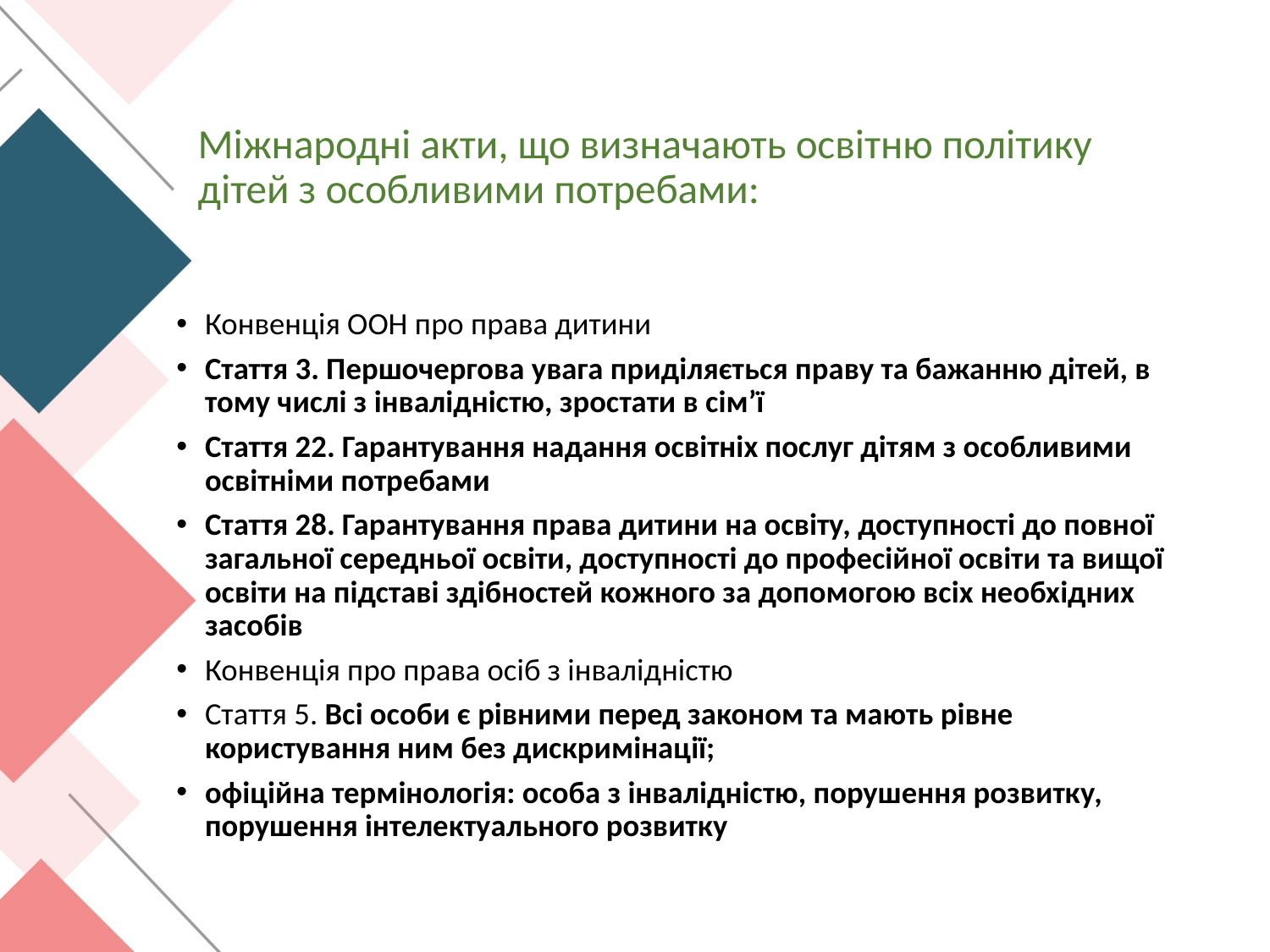

# Міжнародні акти, що визначають освітню політику дітей з особливими потребами:

Конвенція ООН про права дитини
Стаття 3. Першочергова увага приділяється праву та бажанню дітей, в тому числі з інвалідністю, зростати в сім’ї
Стаття 22. Гарантування надання освітніх послуг дітям з особливими освітніми потребами
Стаття 28. Гарантування права дитини на освіту, доступності до повної загальної середньої освіти, доступності до професійної освіти та вищої освіти на підставі здібностей кожного за допомогою всіх необхідних засобів
Конвенція про права осіб з інвалідністю
Стаття 5. Всі особи є рівними перед законом та мають рівне користування ним без дискримінації;
офіційна термінологія: особа з інвалідністю, порушення розвитку, порушення інтелектуального розвитку